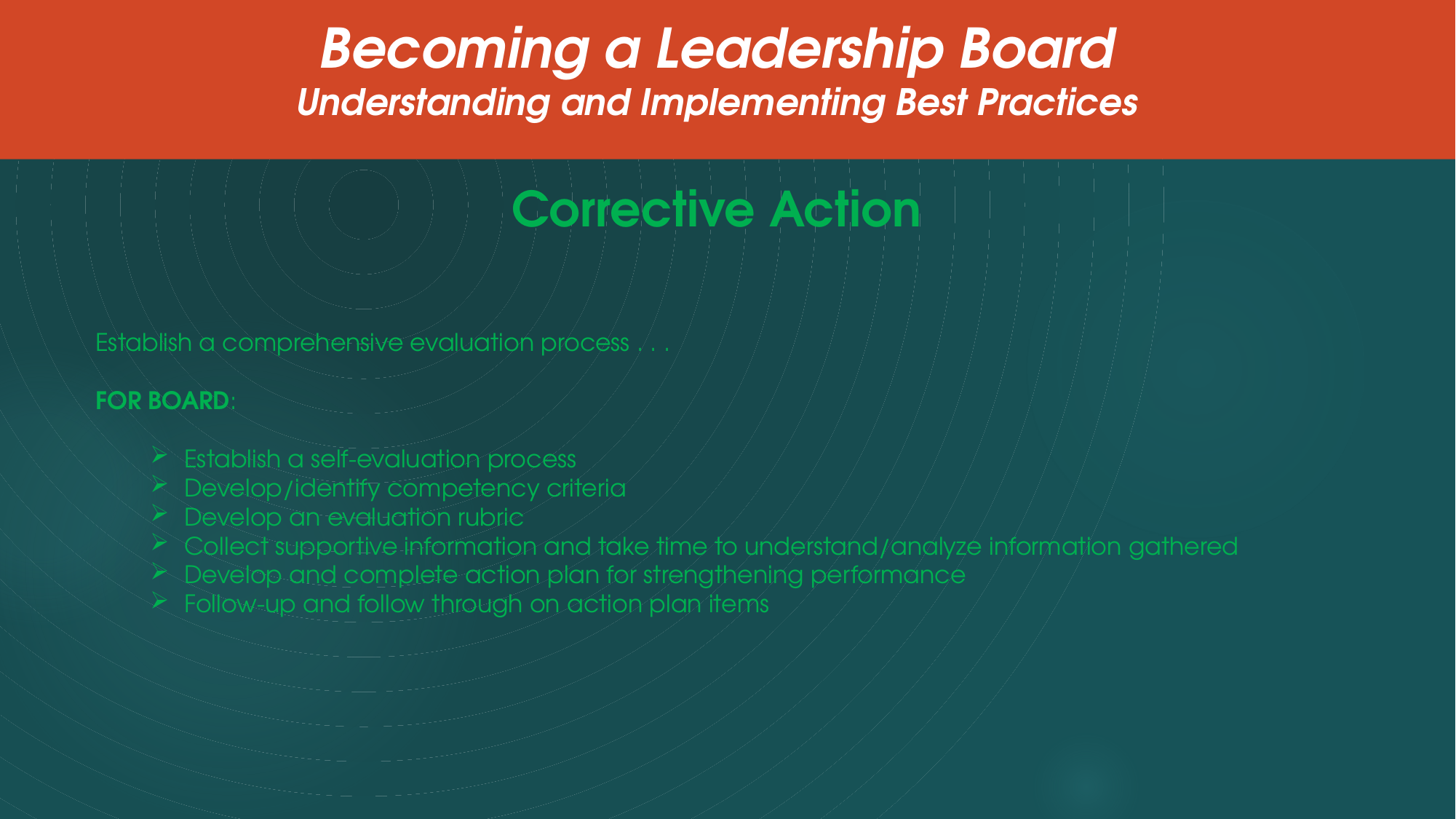

Becoming a Leadership Board
Understanding and Implementing Best Practices
Corrective Action

Establish a comprehensive evaluation process . . .

FOR BOARD:

Establish a self-evaluation process
Develop/identify competency criteria
Develop an evaluation rubric
Collect supportive information and take time to understand/analyze information gathered
Develop and complete action plan for strengthening performance
Follow-up and follow through on action plan items